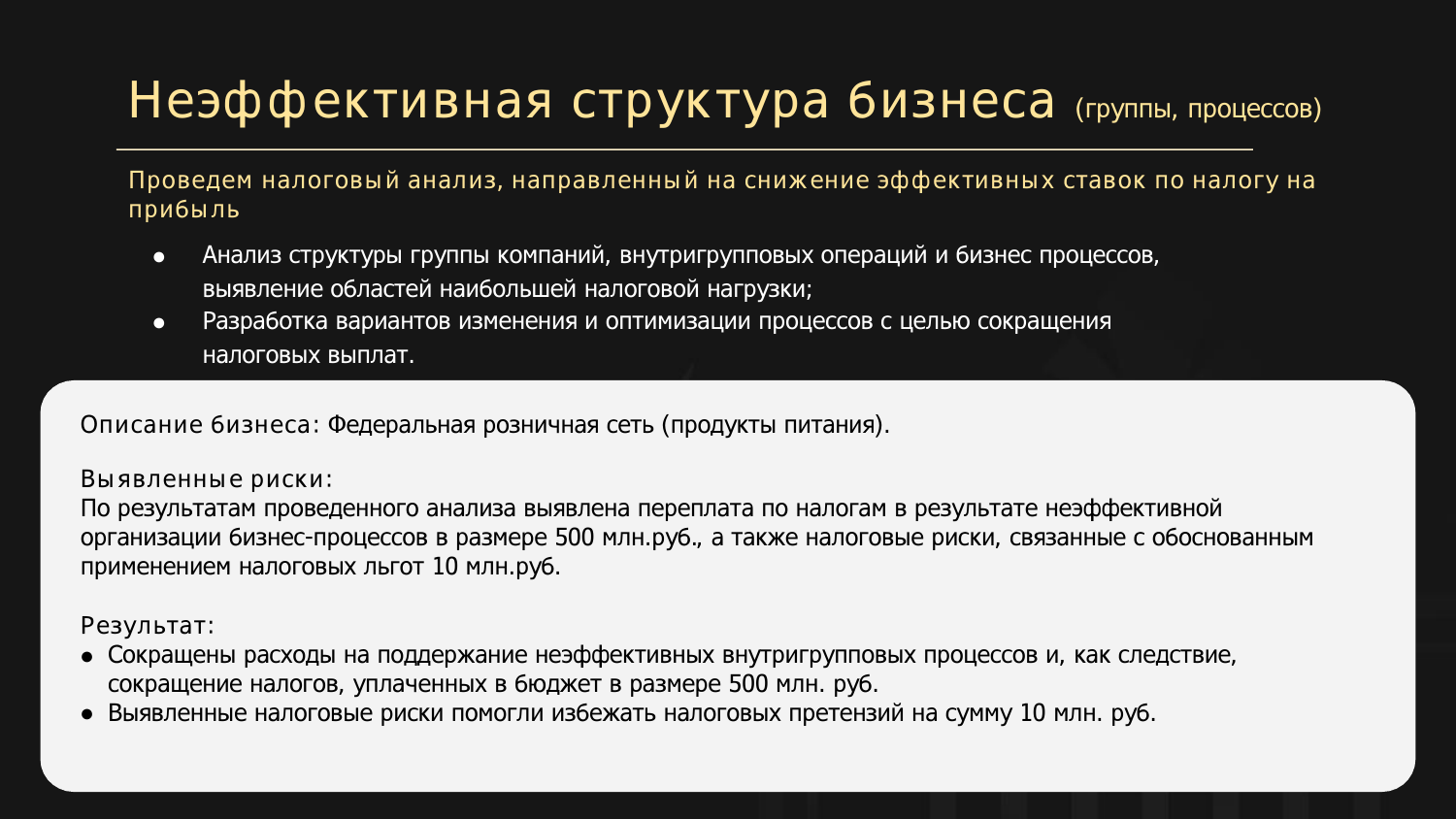

# Неэффективная структура бизнеса (группы, процессов)

Проведем налоговый анализ, направленный на снижение эффективных ставок по налогу на прибыль
Анализ структуры группы компаний, внутригрупповых операций и бизнес процессов,  выявление областей наибольшей налоговой нагрузки;
Разработка вариантов изменения и оптимизации процессов с целью сокращения  налоговых выплат.

Описание бизнеса: Федеральная розничная сеть (продукты питания).

Выявленные риски:
По результатам проведенного анализа выявлена переплата по налогам в результате неэффективной  организации бизнес-процессов в размере 500 млн.руб., а также налоговые риски, связанные с обоснованным  применением налоговых льгот 10 млн.руб.

Результат:
Сокращены расходы на поддержание неэффективных внутригрупповых процессов и, как следствие,  сокращение налогов, уплаченных в бюджет в размере 500 млн. руб.
Выявленные налоговые риски помогли избежать налоговых претензий на сумму 10 млн. руб.